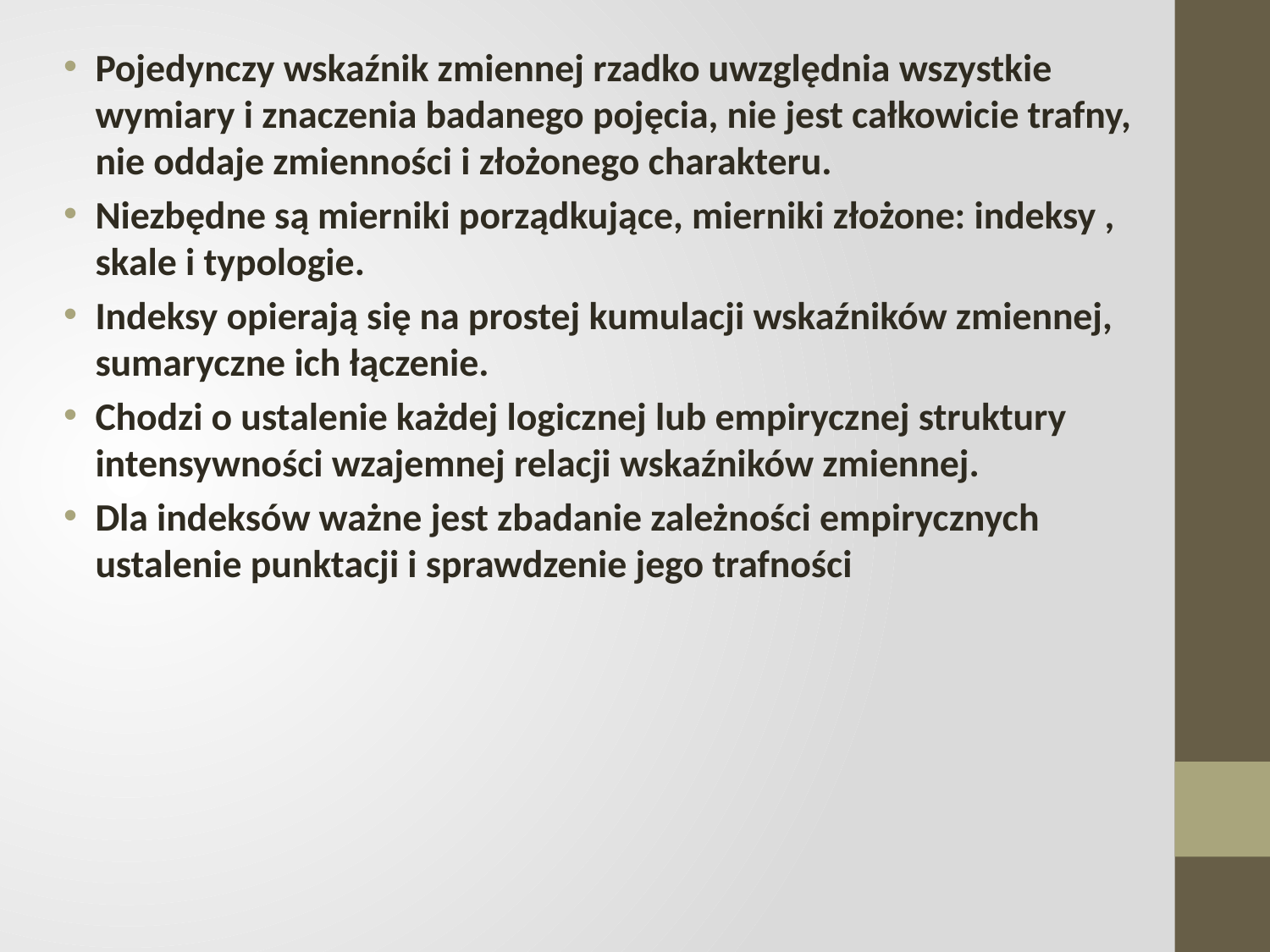

Pojedynczy wskaźnik zmiennej rzadko uwzględnia wszystkie wymiary i znaczenia badanego pojęcia, nie jest całkowicie trafny, nie oddaje zmienności i złożonego charakteru.
Niezbędne są mierniki porządkujące, mierniki złożone: indeksy , skale i typologie.
Indeksy opierają się na prostej kumulacji wskaźników zmiennej, sumaryczne ich łączenie.
Chodzi o ustalenie każdej logicznej lub empirycznej struktury intensywności wzajemnej relacji wskaźników zmiennej.
Dla indeksów ważne jest zbadanie zależności empirycznych ustalenie punktacji i sprawdzenie jego trafności
#